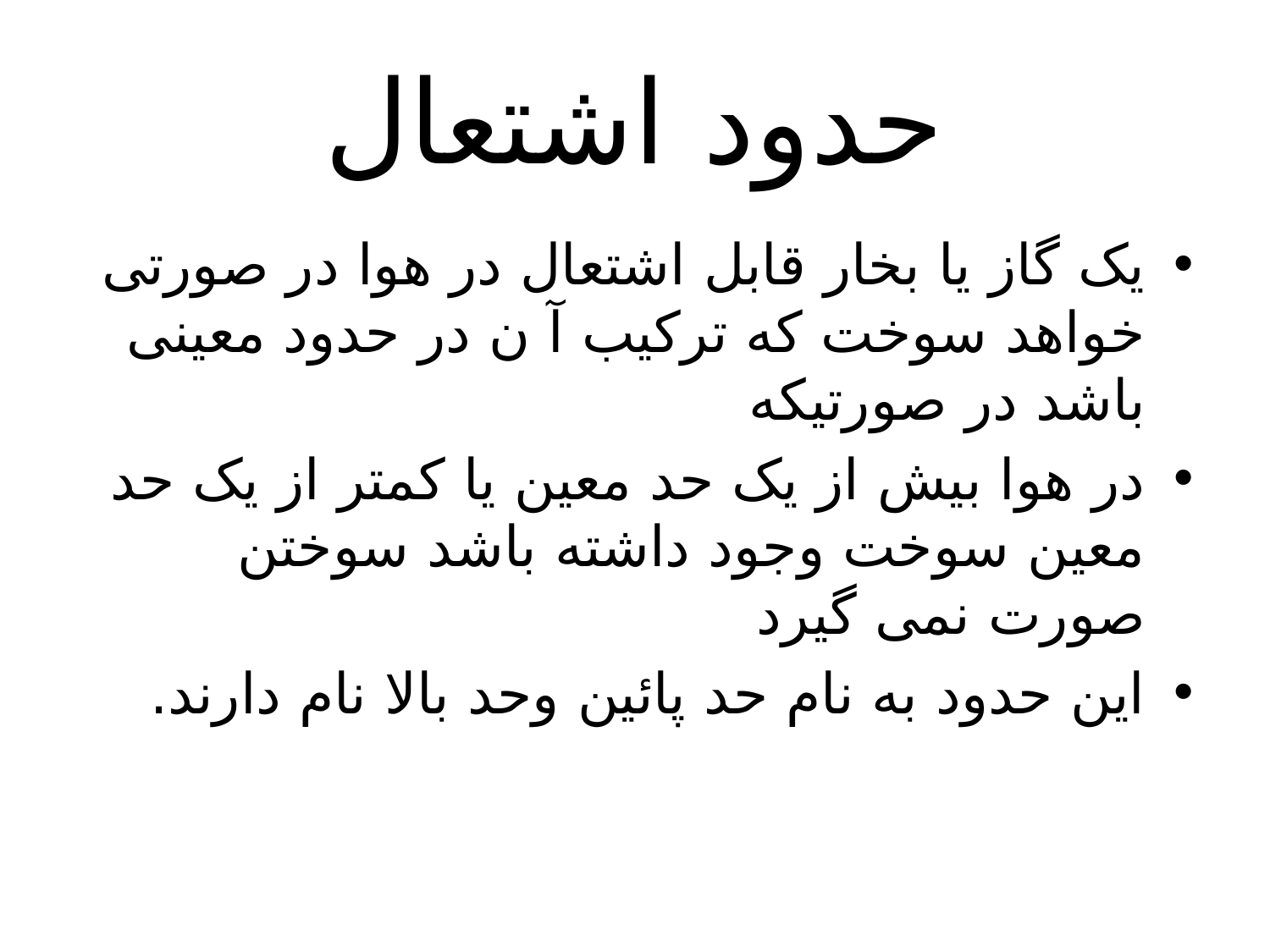

# حدود اشتعال
یک گاز یا بخار قابل اشتعال در هوا در صورتی خواهد سوخت که ترکیب آ ن در حدود معینی باشد در صورتیکه
در هوا بیش از یک حد معین یا کمتر از یک حد معین سوخت وجود داشته باشد سوختن صورت نمی گیرد
این حدود به نام حد پائین وحد بالا نام دارند.